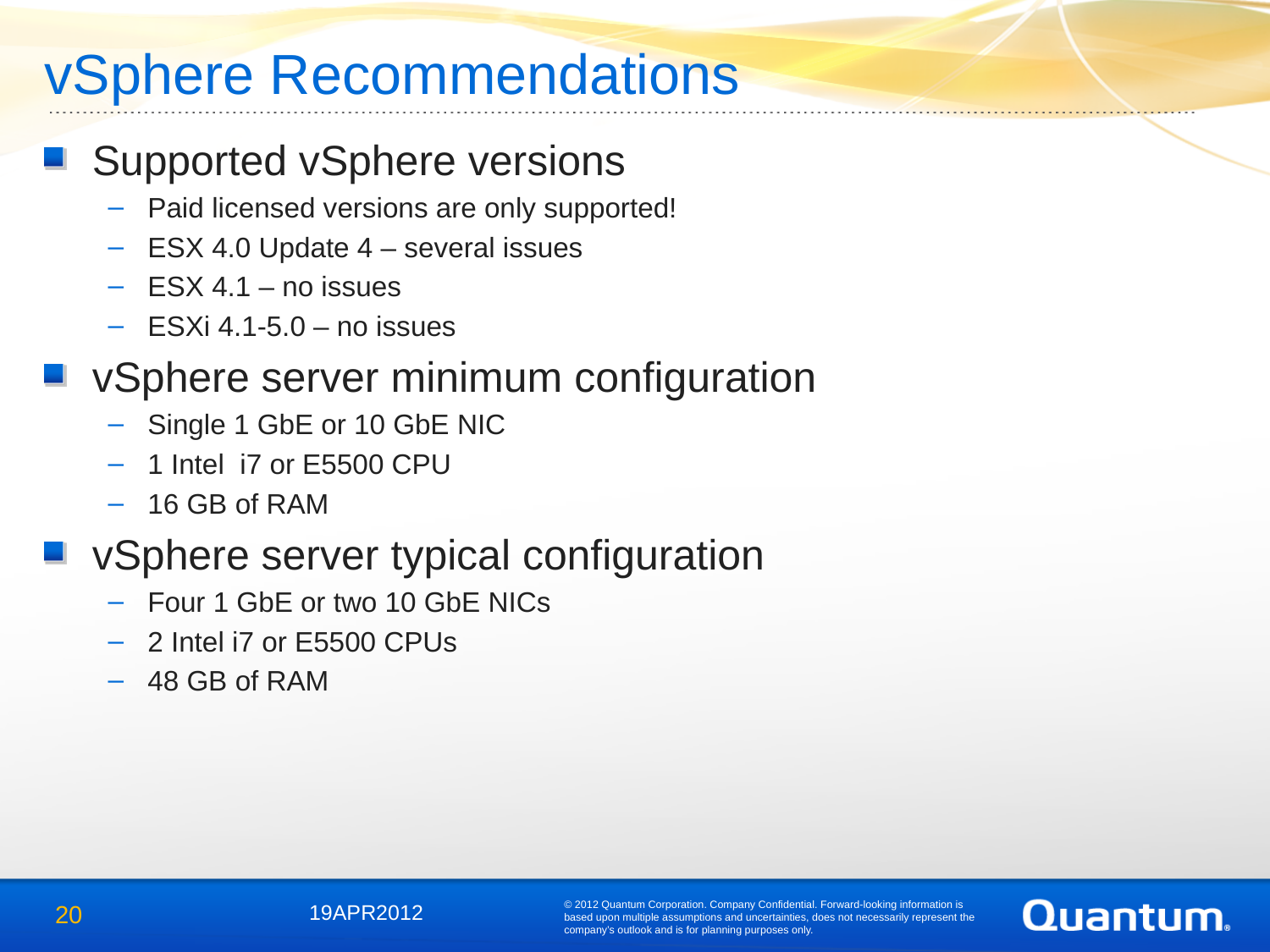

# vSphere Recommendations
Supported vSphere versions
Paid licensed versions are only supported!
ESX 4.0 Update 4 – several issues
ESX 4.1 – no issues
ESXi 4.1-5.0 – no issues
vSphere server minimum configuration
Single 1 GbE or 10 GbE NIC
1 Intel  i7 or E5500 CPU
16 GB of RAM
vSphere server typical configuration
Four 1 GbE or two 10 GbE NICs
2 Intel i7 or E5500 CPUs
48 GB of RAM
© 2012 Quantum Corporation. Company Confidential. Forward-looking information is based upon multiple assumptions and uncertainties, does not necessarily represent the company’s outlook and is for planning purposes only.
20